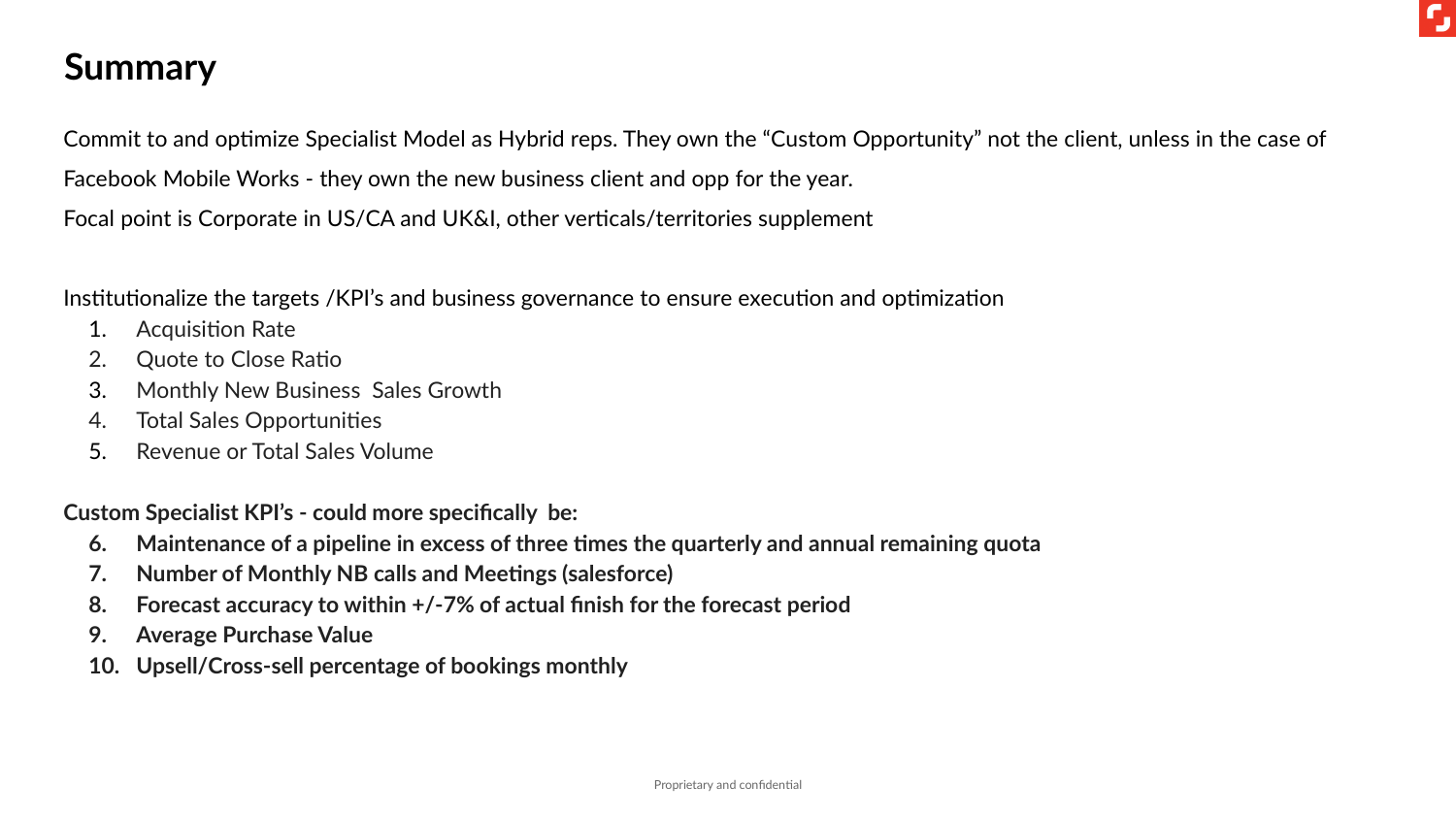

Summary
Commit to and optimize Specialist Model as Hybrid reps. They own the “Custom Opportunity” not the client, unless in the case of Facebook Mobile Works - they own the new business client and opp for the year.
Focal point is Corporate in US/CA and UK&I, other verticals/territories supplement

Institutionalize the targets /KPI’s and business governance to ensure execution and optimization
Acquisition Rate
Quote to Close Ratio
Monthly New Business  Sales Growth
Total Sales Opportunities
Revenue or Total Sales Volume

Custom Specialist KPI’s - could more specifically  be:
Maintenance of a pipeline in excess of three times the quarterly and annual remaining quota
Number of Monthly NB calls and Meetings (salesforce)
Forecast accuracy to within +/-7% of actual finish for the forecast period
Average Purchase Value
Upsell/Cross-sell percentage of bookings monthly